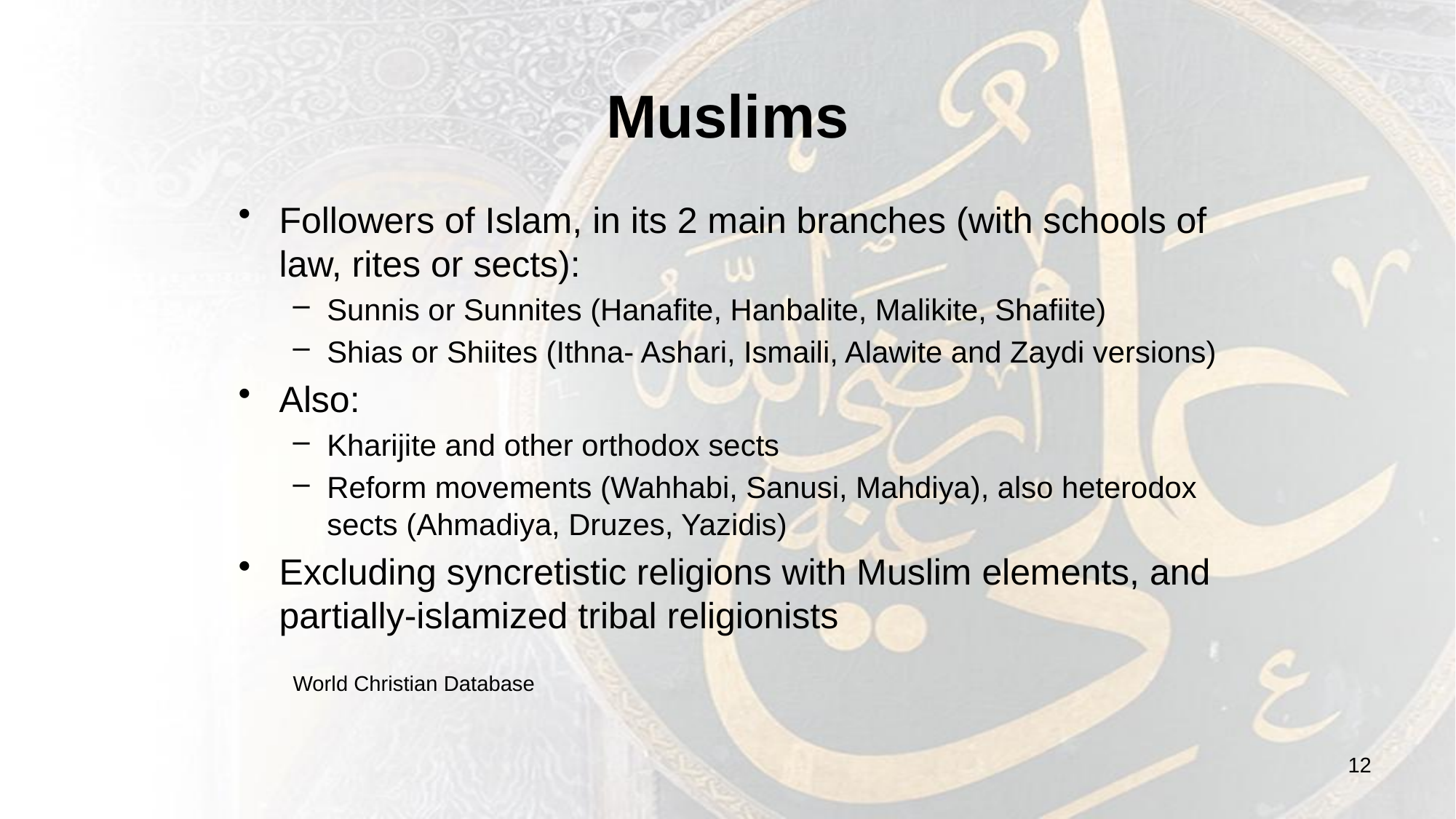

# Muslims
Followers of Islam, in its 2 main branches (with schools of law, rites or sects):
Sunnis or Sunnites (Hanafite, Hanbalite, Malikite, Shafiite)
Shias or Shiites (Ithna- Ashari, Ismaili, Alawite and Zaydi versions)
Also:
Kharijite and other orthodox sects
Reform movements (Wahhabi, Sanusi, Mahdiya), also heterodox sects (Ahmadiya, Druzes, Yazidis)
Excluding syncretistic religions with Muslim elements, and partially-islamized tribal religionists

World Christian Database
12